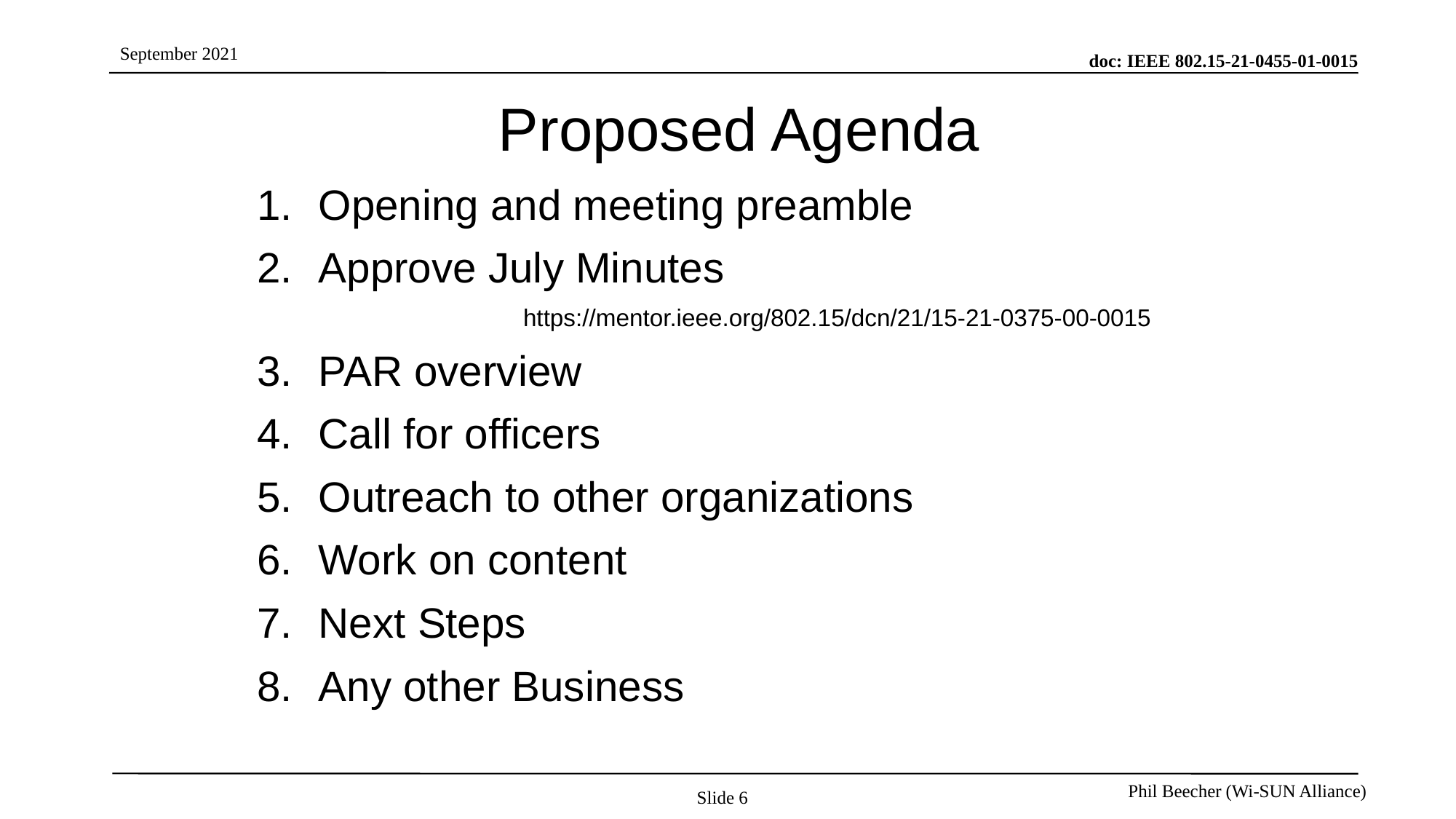

# Proposed Agenda
Opening and meeting preamble
Approve July Minutes
		https://mentor.ieee.org/802.15/dcn/21/15-21-0375-00-0015
PAR overview
Call for officers
Outreach to other organizations
Work on content
Next Steps
Any other Business
Slide 6